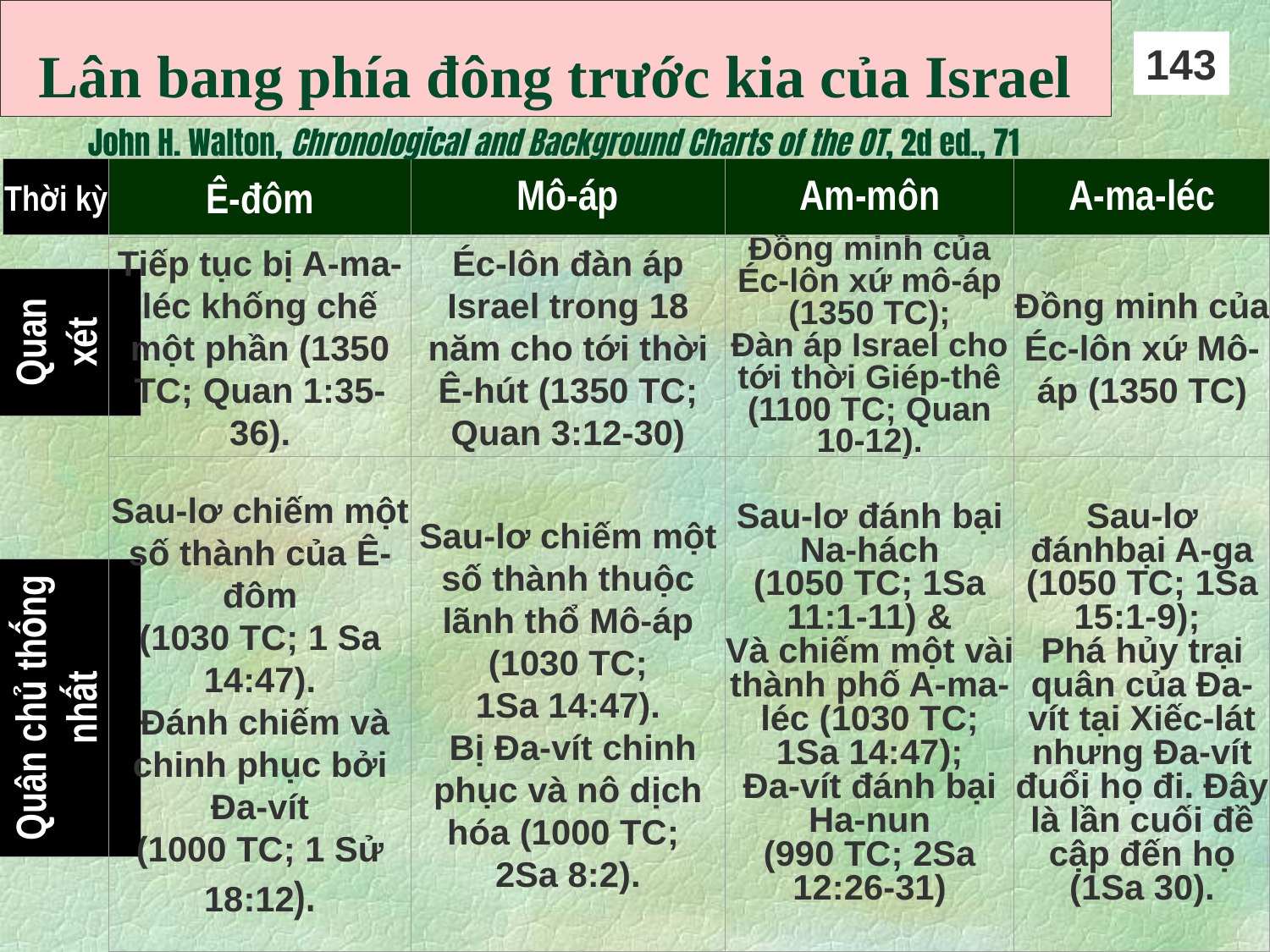

# Lân bang phía đông trước kia của Israel
143
John H. Walton, Chronological and Background Charts of the OT, 2d ed., 71

Thời kỳ

Ê-đôm

Mô-áp

Am-môn

A-ma-léc

Tiếp tục bị A-ma-léc khống chế một phần (1350 TC; Quan 1:35-36).

Éc-lôn đàn áp Israel trong 18 năm cho tới thời Ê-hút (1350 TC; Quan 3:12-30)

Đồng minh của Éc-lôn xứ mô-áp (1350 TC);
Đàn áp Israel cho tới thời Giép-thê (1100 TC; Quan 10-12).

Đồng minh của Éc-lôn xứ Mô-áp (1350 TC)

Quan xét

Sau-lơ chiếm một số thành của Ê-đôm
(1030 TC; 1 Sa 14:47).
 Đánh chiếm và chinh phục bởi Đa-vít
(1000 TC; 1 Sử 18:12).

Sau-lơ chiếm một số thành thuộc lãnh thổ Mô-áp
(1030 TC;
1Sa 14:47).
 Bị Đa-vít chinh phục và nô dịch hóa (1000 TC;
2Sa 8:2).

Sau-lơ đánh bại Na-hách
(1050 TC; 1Sa 11:1-11) &
Và chiếm một vài thành phố A-ma-léc (1030 TC; 1Sa 14:47);
Đa-vít đánh bại Ha-nun
(990 TC; 2Sa 12:26-31)

Sau-lơ đánhbại A-ga
(1050 TC; 1Sa 15:1-9);
Phá hủy trại quân của Đa-vít tại Xiếc-lát nhưng Đa-vít đuổi họ đi. Đây là lần cuối đề cập đến họ
(1Sa 30).

Quân chủ thống nhất